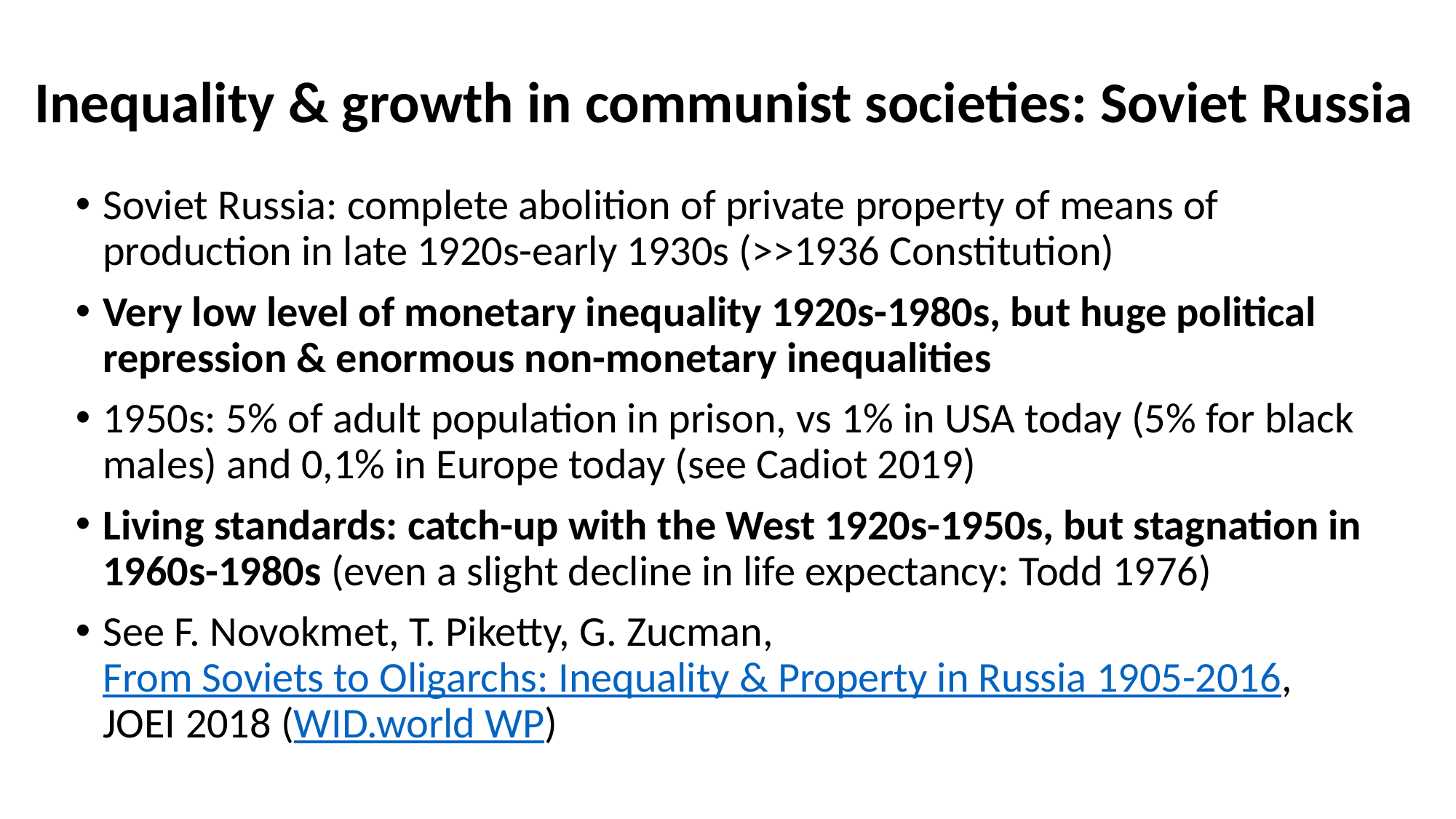

# Inequality & growth in communist societies: Soviet Russia
Soviet Russia: complete abolition of private property of means of production in late 1920s-early 1930s (>>1936 Constitution)
Very low level of monetary inequality 1920s-1980s, but huge political repression & enormous non-monetary inequalities
1950s: 5% of adult population in prison, vs 1% in USA today (5% for black males) and 0,1% in Europe today (see Cadiot 2019)
Living standards: catch-up with the West 1920s-1950s, but stagnation in 1960s-1980s (even a slight decline in life expectancy: Todd 1976)
See F. Novokmet, T. Piketty, G. Zucman, From Soviets to Oligarchs: Inequality & Property in Russia 1905-2016, JOEI 2018 (WID.world WP)